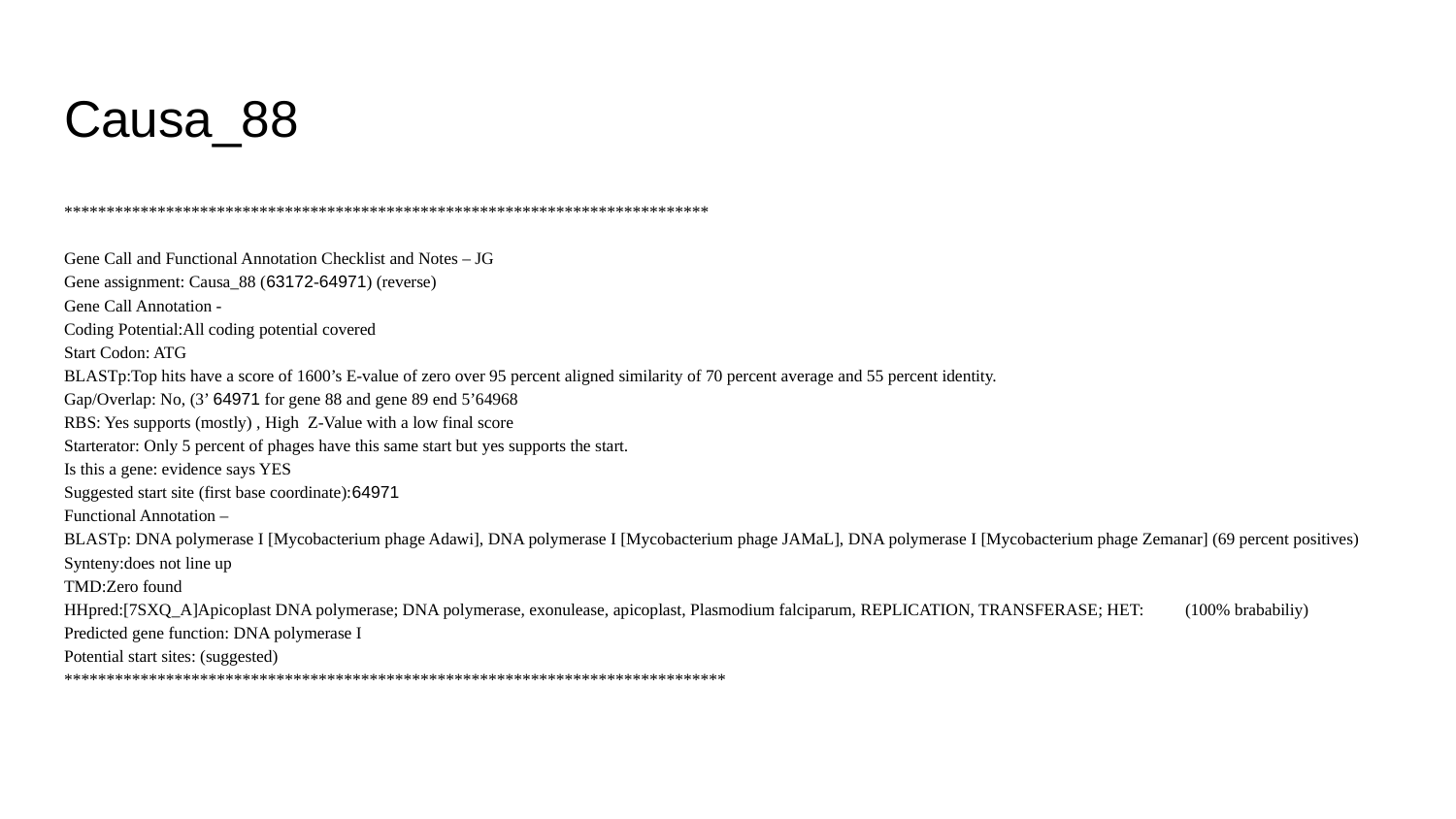

# Causa_88
****************************************************************************

Gene Call and Functional Annotation Checklist and Notes – JG
Gene assignment: Causa_88 (63172-64971) (reverse)
Gene Call Annotation -
Coding Potential:All coding potential covered
Start Codon: ATG
BLASTp:Top hits have a score of 1600’s E-value of zero over 95 percent aligned similarity of 70 percent average and 55 percent identity.
Gap/Overlap: No, (3’ 64971 for gene 88 and gene 89 end 5’64968
RBS: Yes supports (mostly) , High  Z-Value with a low final score
Starterator: Only 5 percent of phages have this same start but yes supports the start.
Is this a gene: evidence says YES
Suggested start site (first base coordinate):64971
Functional Annotation –
BLASTp: DNA polymerase I [Mycobacterium phage Adawi], DNA polymerase I [Mycobacterium phage JAMaL], DNA polymerase I [Mycobacterium phage Zemanar] (69 percent positives)
Synteny:does not line up
TMD:Zero found
HHpred:[7SXQ_A]Apicoplast DNA polymerase; DNA polymerase, exonulease, apicoplast, Plasmodium falciparum, REPLICATION, TRANSFERASE; HET:	(100% brababiliy)
Predicted gene function: DNA polymerase I
Potential start sites: (suggested)
******************************************************************************